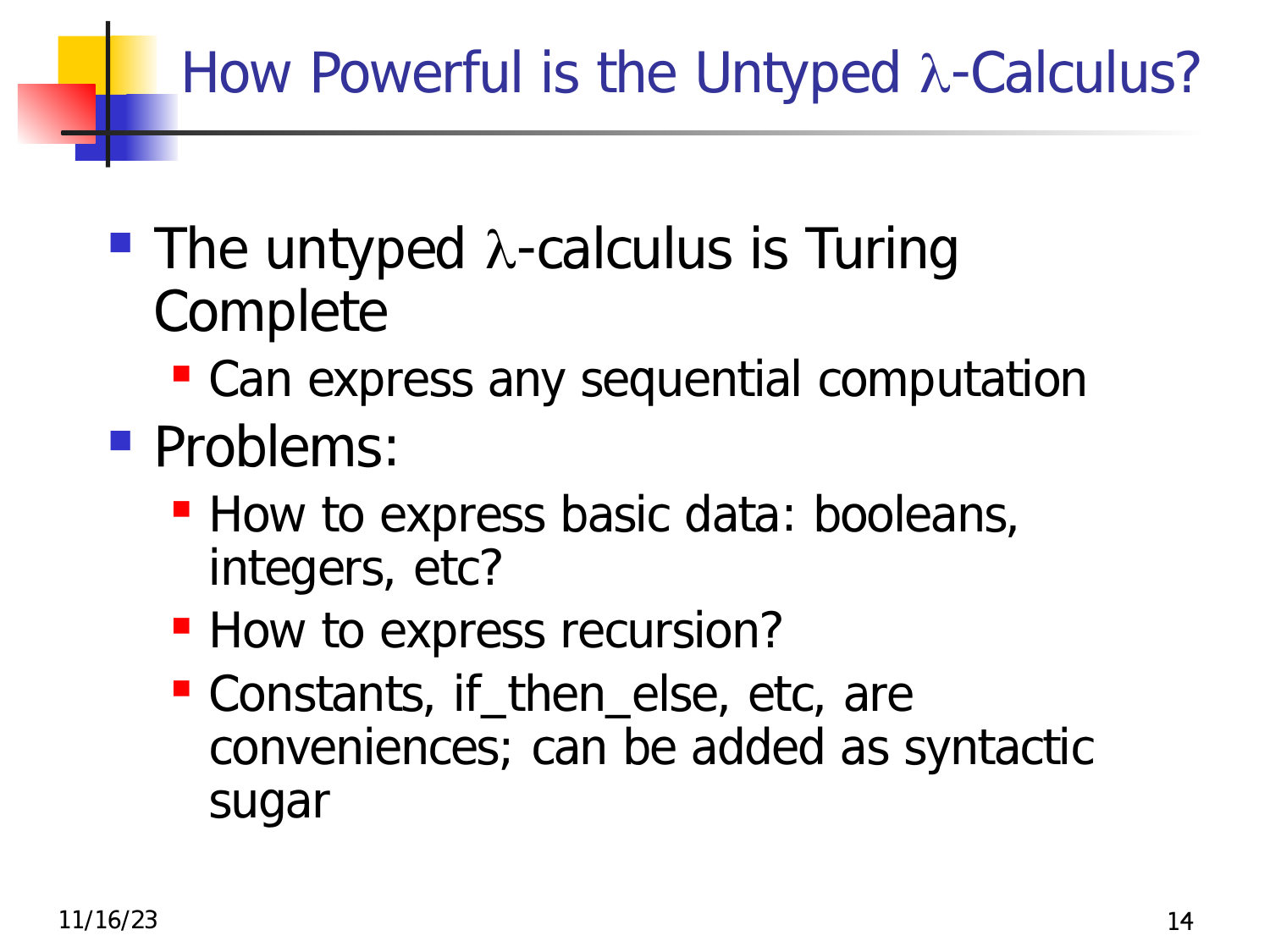

# How Powerful is the Untyped λ-Calculus?
The untyped λ-calculus is Turing Complete
Can express any sequential computation
Problems:
How to express basic data: booleans, integers, etc?
How to express recursion?
Constants, if_then_else, etc, are conveniences; can be added as syntactic sugar
11/16/23
14